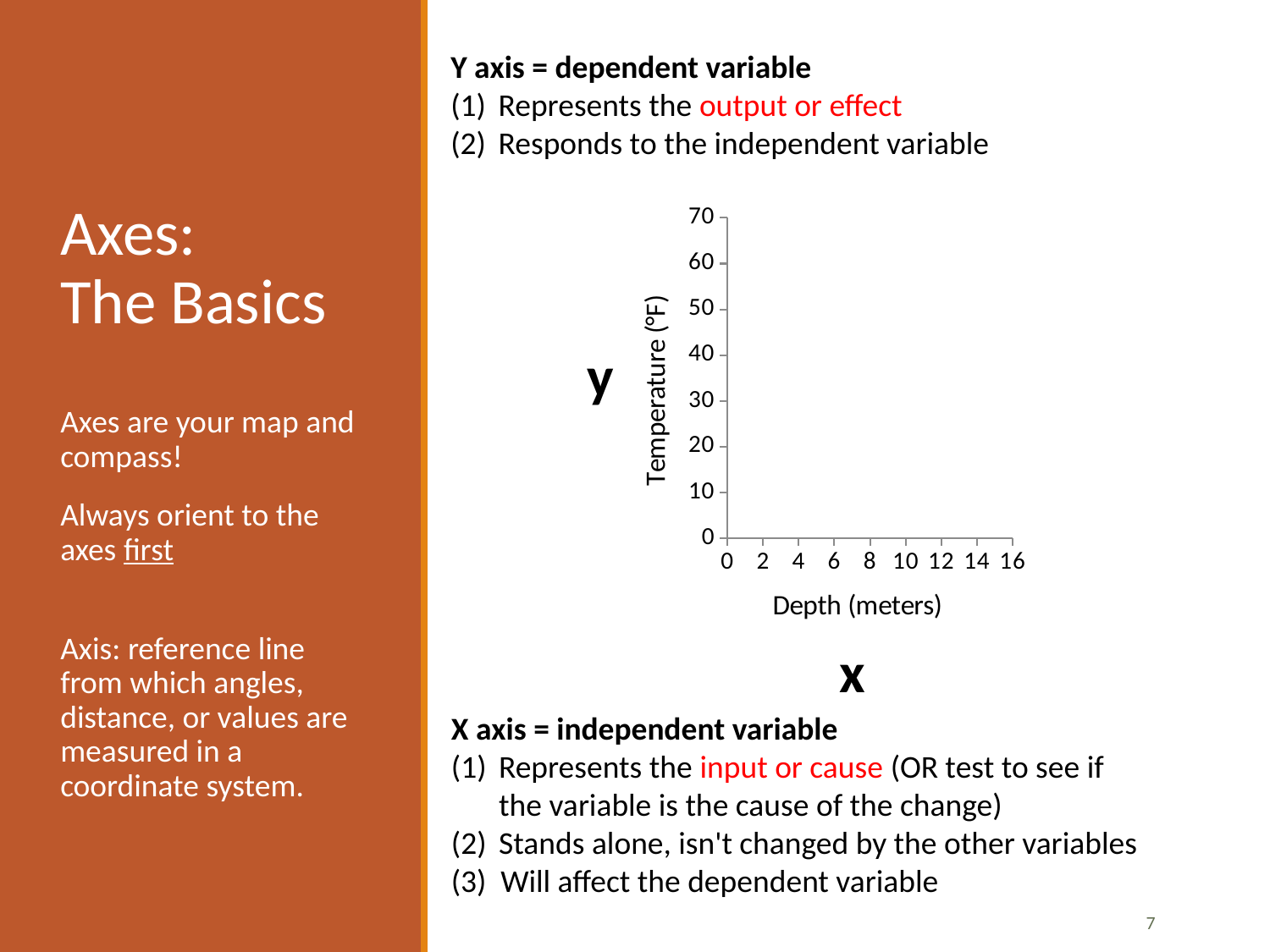

Axes:
The Basics

Axes are your map and compass!
Always orient to the axes first

Axis: reference line from which angles, distance, or values are measured in a coordinate system.
Y axis = dependent variable
Represents the output or effect
Responds to the independent variable

### Chart

| Category | Tree height (cm) |
|---|---|
  y
x
X axis = independent variable
Represents the input or cause (OR test to see if the variable is the cause of the change)
Stands alone, isn't changed by the other variables
(3)  Will affect the dependent variable
7